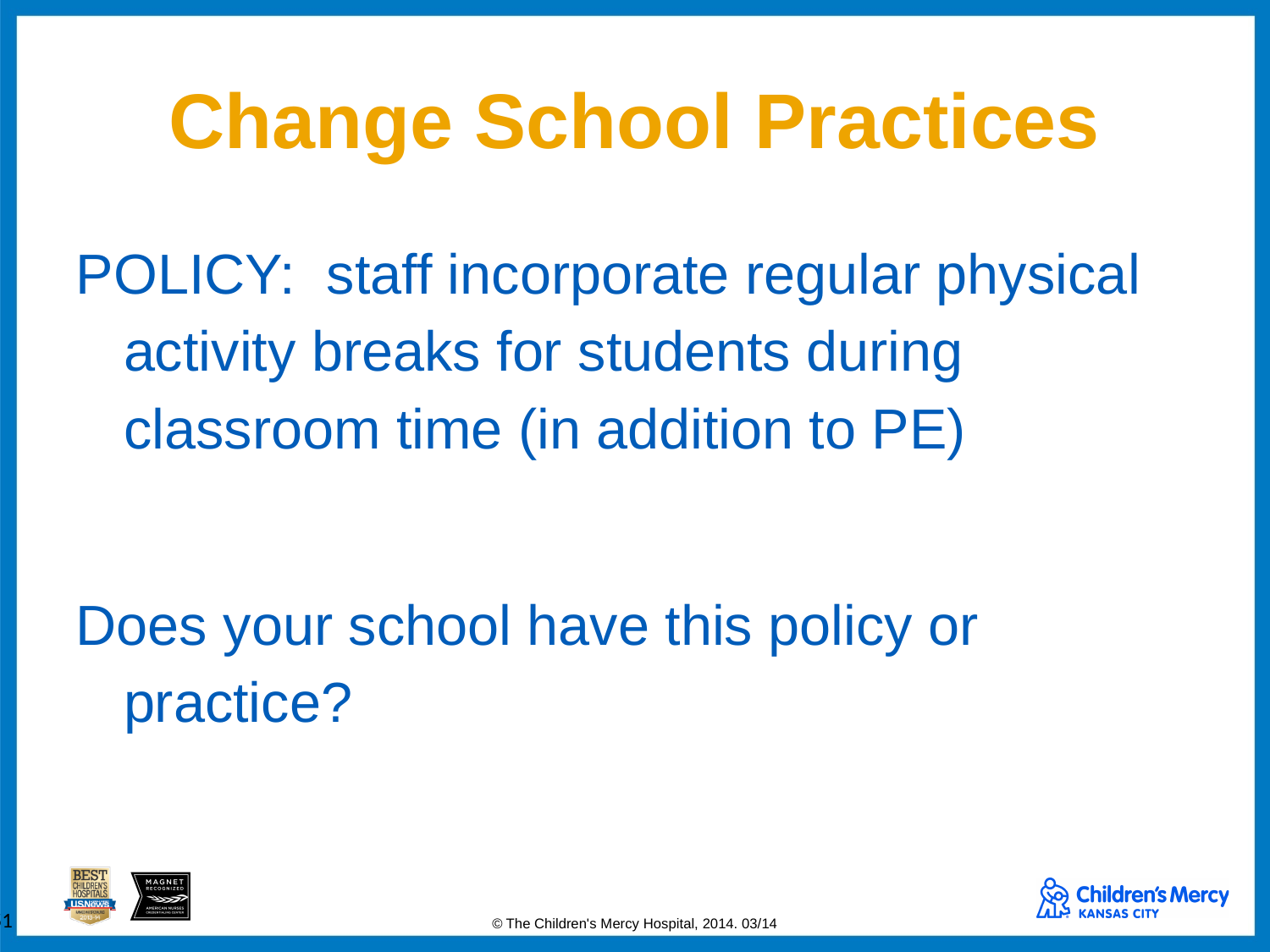

# Change School Practices
POLICY:  staff incorporate regular physical activity breaks for students during classroom time (in addition to PE)

Does your school have this policy or practice?